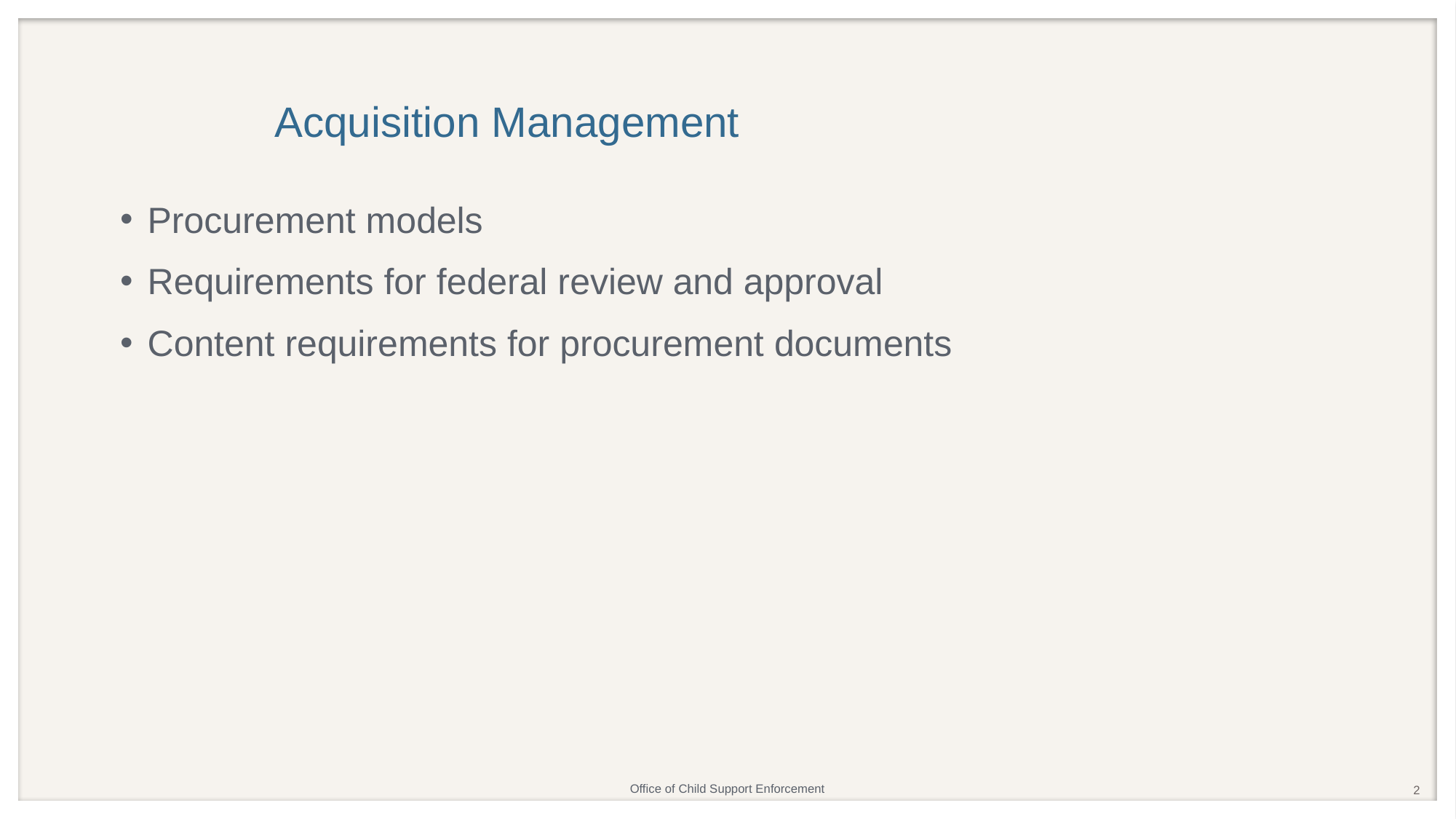

# Acquisition Management
Procurement models
Requirements for federal review and approval
Content requirements for procurement documents

2